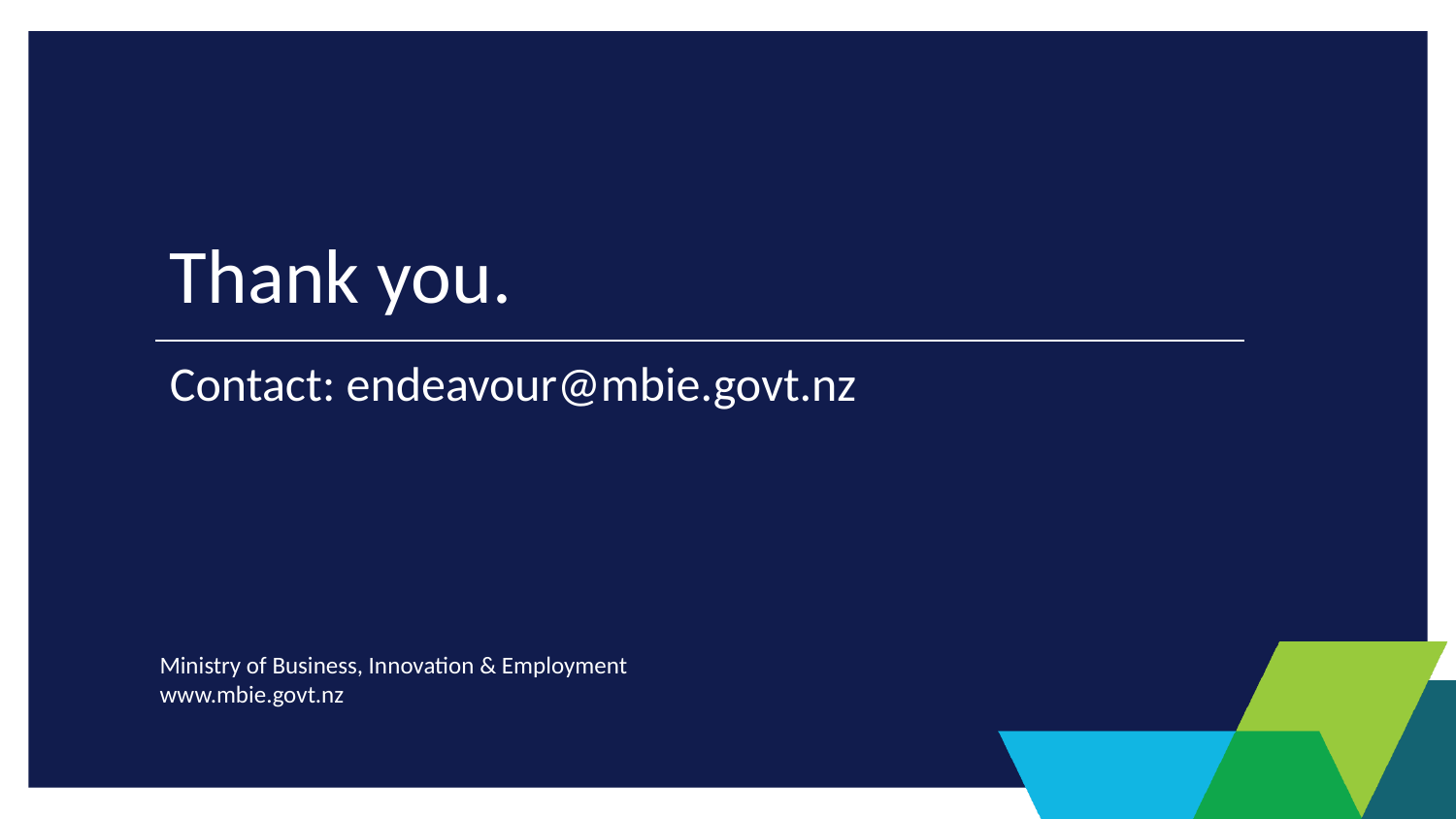

# Thank you.
Contact: endeavour@mbie.govt.nz
Ministry of Business, Innovation & Employment
www.mbie.govt.nz